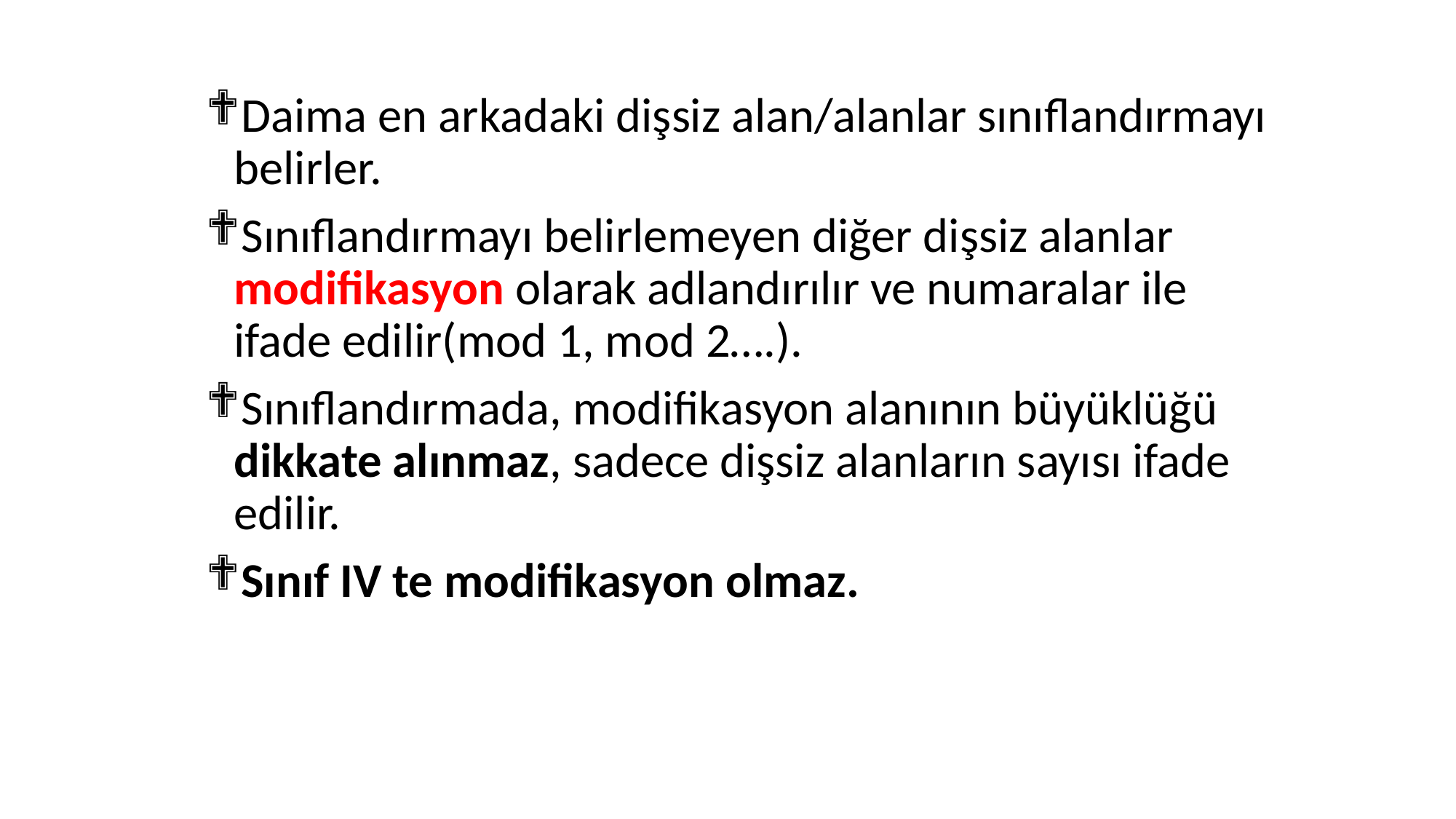

Daima en arkadaki dişsiz alan/alanlar sınıflandırmayı belirler.
Sınıflandırmayı belirlemeyen diğer dişsiz alanlar modifikasyon olarak adlandırılır ve numaralar ile ifade edilir(mod 1, mod 2….).
Sınıflandırmada, modifikasyon alanının büyüklüğü dikkate alınmaz, sadece dişsiz alanların sayısı ifade edilir.
Sınıf IV te modifikasyon olmaz.